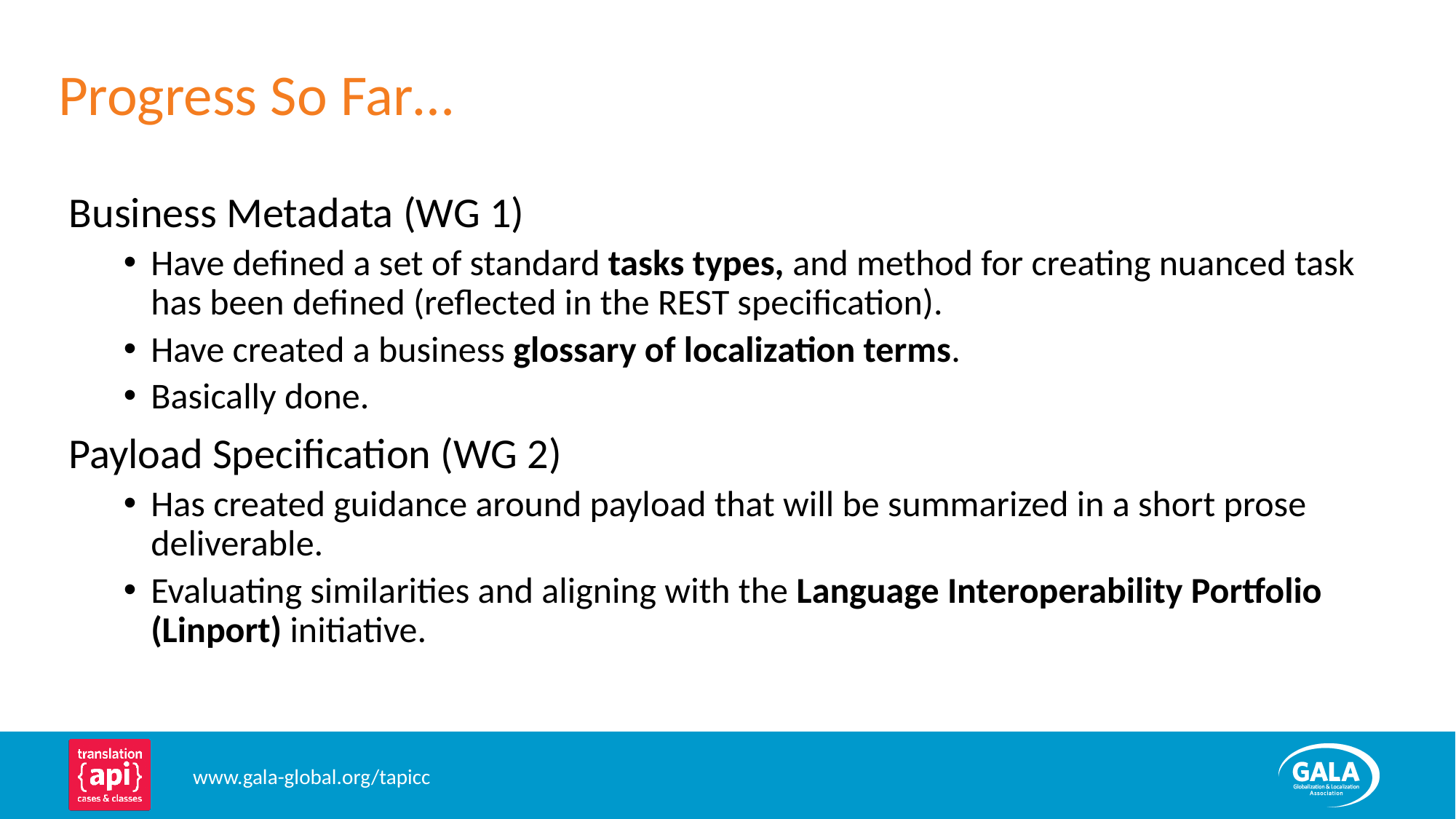

Progress So Far…
Business Metadata (WG 1)
Have defined a set of standard tasks types, and method for creating nuanced task has been defined (reflected in the REST specification).
Have created a business glossary of localization terms.
Basically done.
Payload Specification (WG 2)
Has created guidance around payload that will be summarized in a short prose deliverable.
Evaluating similarities and aligning with the Language Interoperability Portfolio (Linport) initiative.